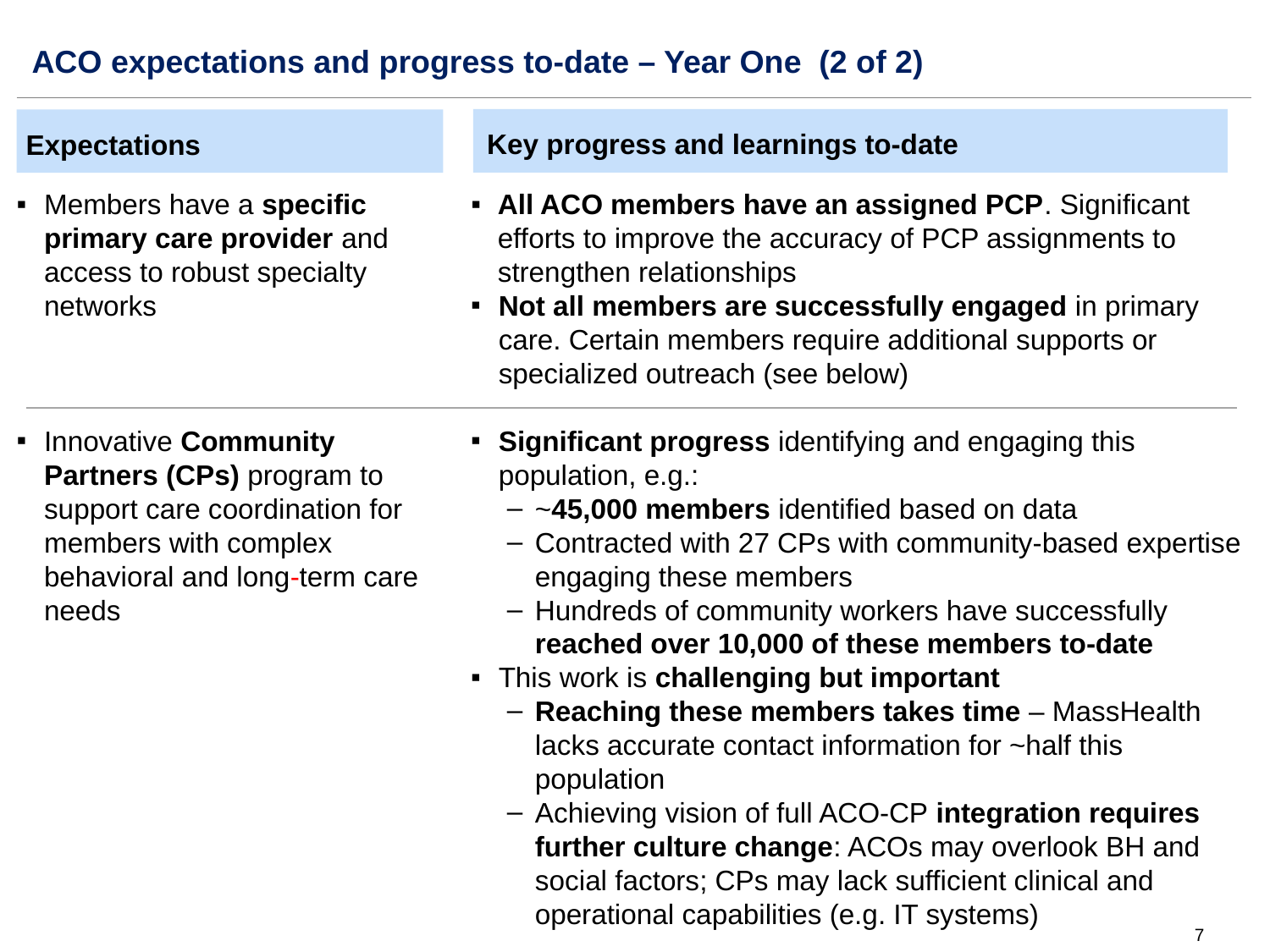

ACO expectations and progress to-date – Year One  (2 of 2)

Key progress and learnings to-date
Expectations
Members have a specific primary care provider and access to robust specialty networks

Innovative Community Partners (CPs) program to support care coordination for members with complex behavioral and long-term care needs

All ACO members have an assigned PCP. Significant efforts to improve the accuracy of PCP assignments to strengthen relationships
Not all members are successfully engaged in primary care. Certain members require additional supports or specialized outreach (see below)

Significant progress identifying and engaging this population, e.g.:
~45,000 members identified based on data
Contracted with 27 CPs with community-based expertise engaging these members
Hundreds of community workers have successfully reached over 10,000 of these members to-date
This work is challenging but important
Reaching these members takes time – MassHealth lacks accurate contact information for ~half this population
Achieving vision of full ACO-CP integration requires further culture change: ACOs may overlook BH and social factors; CPs may lack sufficient clinical and operational capabilities (e.g. IT systems)